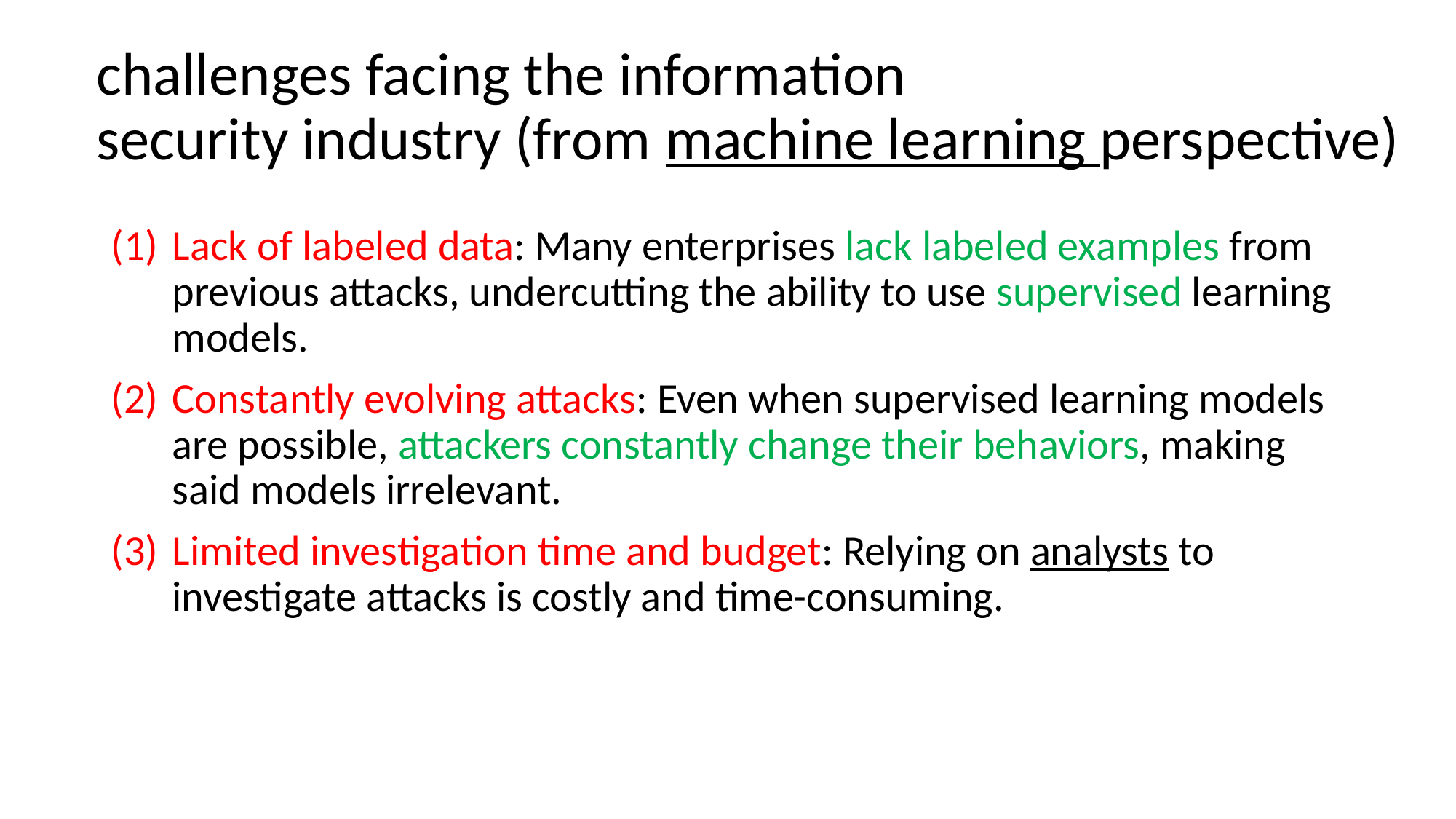

# challenges facing the information security industry (from machine learning perspective)
Lack of labeled data: Many enterprises lack labeled examples from previous attacks, undercutting the ability to use supervised learning models.
Constantly evolving attacks: Even when supervised learning models are possible, attackers constantly change their behaviors, making said models irrelevant.
Limited investigation time and budget: Relying on analysts to investigate attacks is costly and time-consuming.